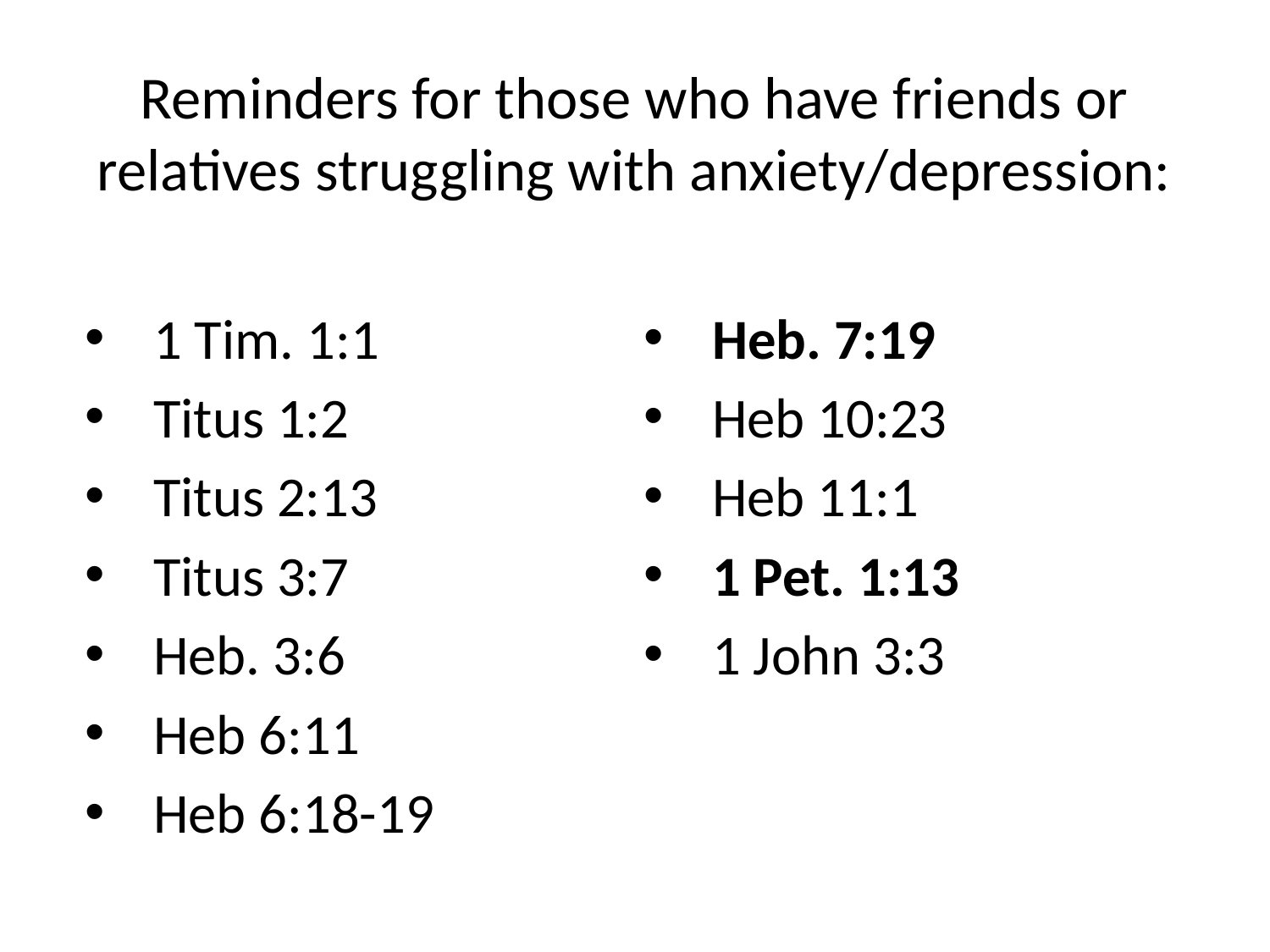

# Reminders for those who have friends or relatives struggling with anxiety/depression:
1 Tim. 1:1
Titus 1:2
Titus 2:13
Titus 3:7
Heb. 3:6
Heb 6:11
Heb 6:18-19
Heb. 7:19
Heb 10:23
Heb 11:1
1 Pet. 1:13
1 John 3:3